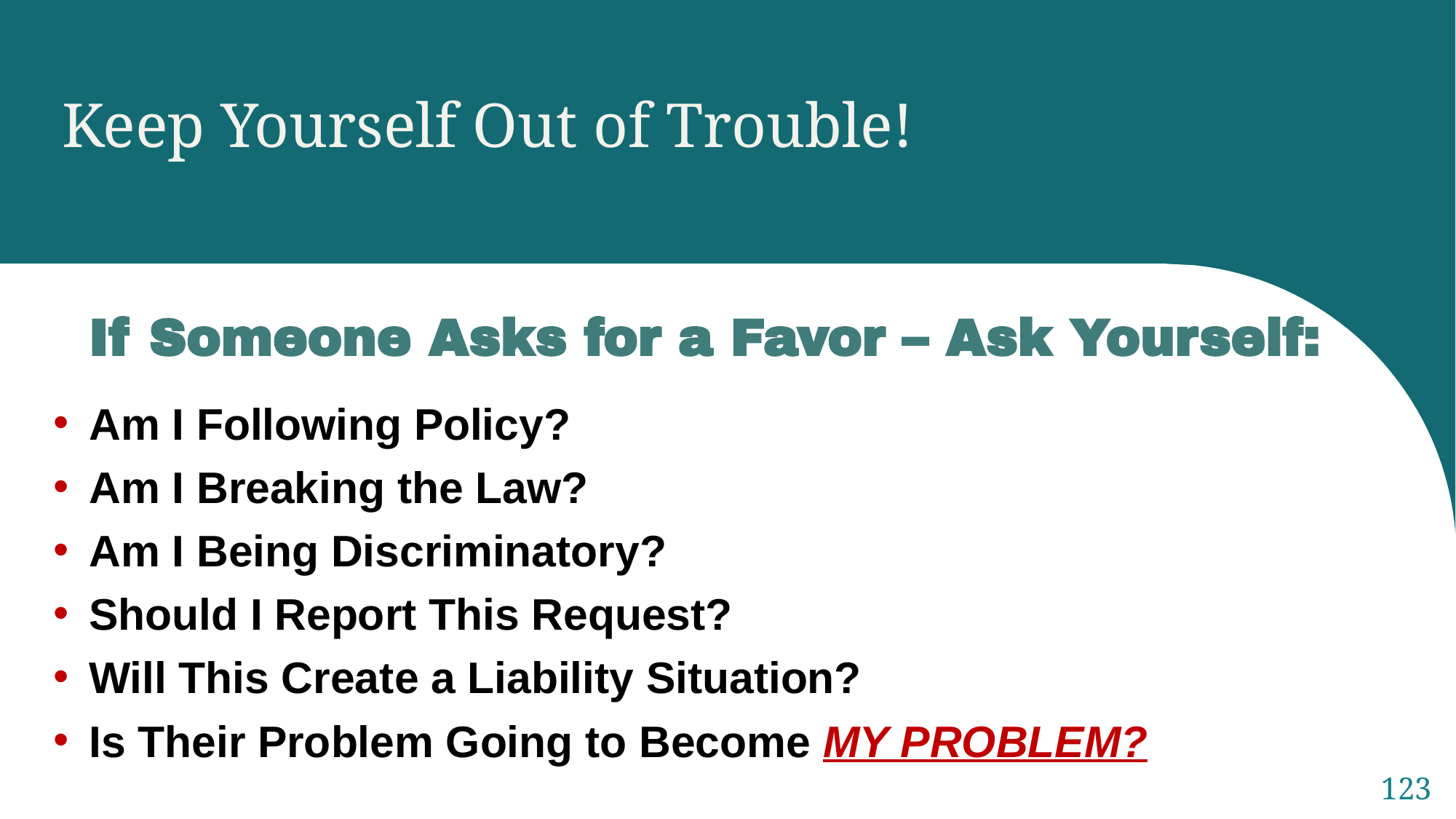

Keep Yourself Out of Trouble!
If Someone Asks for a Favor – Ask Yourself:

Am I Following Policy?
Am I Breaking the Law?
Am I Being Discriminatory?
Should I Report This Request?
Will This Create a Liability Situation?
Is Their Problem Going to Become MY PROBLEM?

123
Sample Footer Text